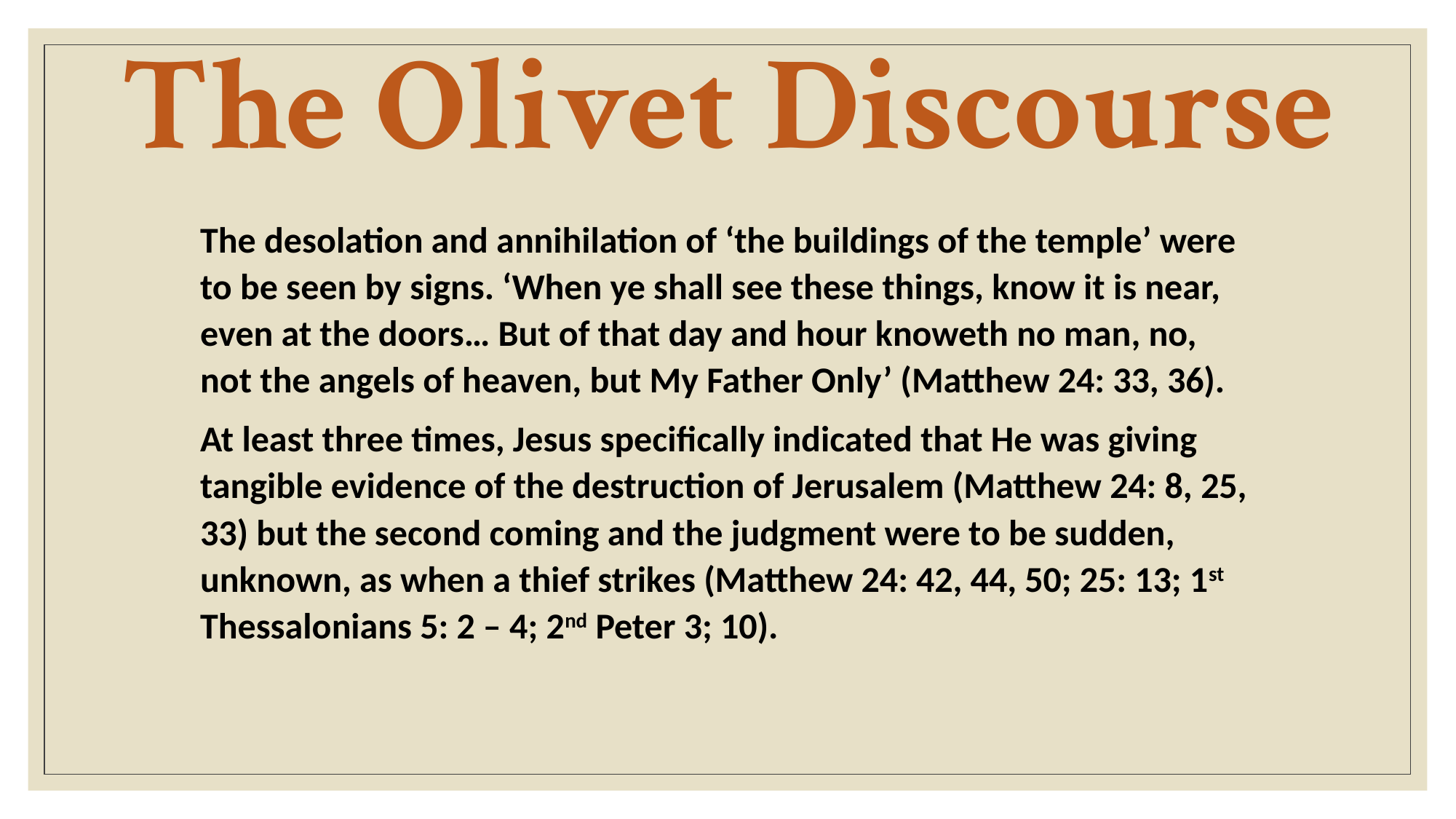

The Olivet Discourse
The desolation and annihilation of ‘the buildings of the temple’ were to be seen by signs. ‘When ye shall see these things, know it is near, even at the doors… But of that day and hour knoweth no man, no,  not the angels of heaven, but My Father Only’ (Matthew 24: 33, 36).
At least three times, Jesus specifically indicated that He was giving tangible evidence of the destruction of Jerusalem (Matthew 24: 8, 25, 33) but the second coming and the judgment were to be sudden, unknown, as when a thief strikes (Matthew 24: 42, 44, 50; 25: 13; 1st Thessalonians 5: 2 – 4; 2nd Peter 3; 10).